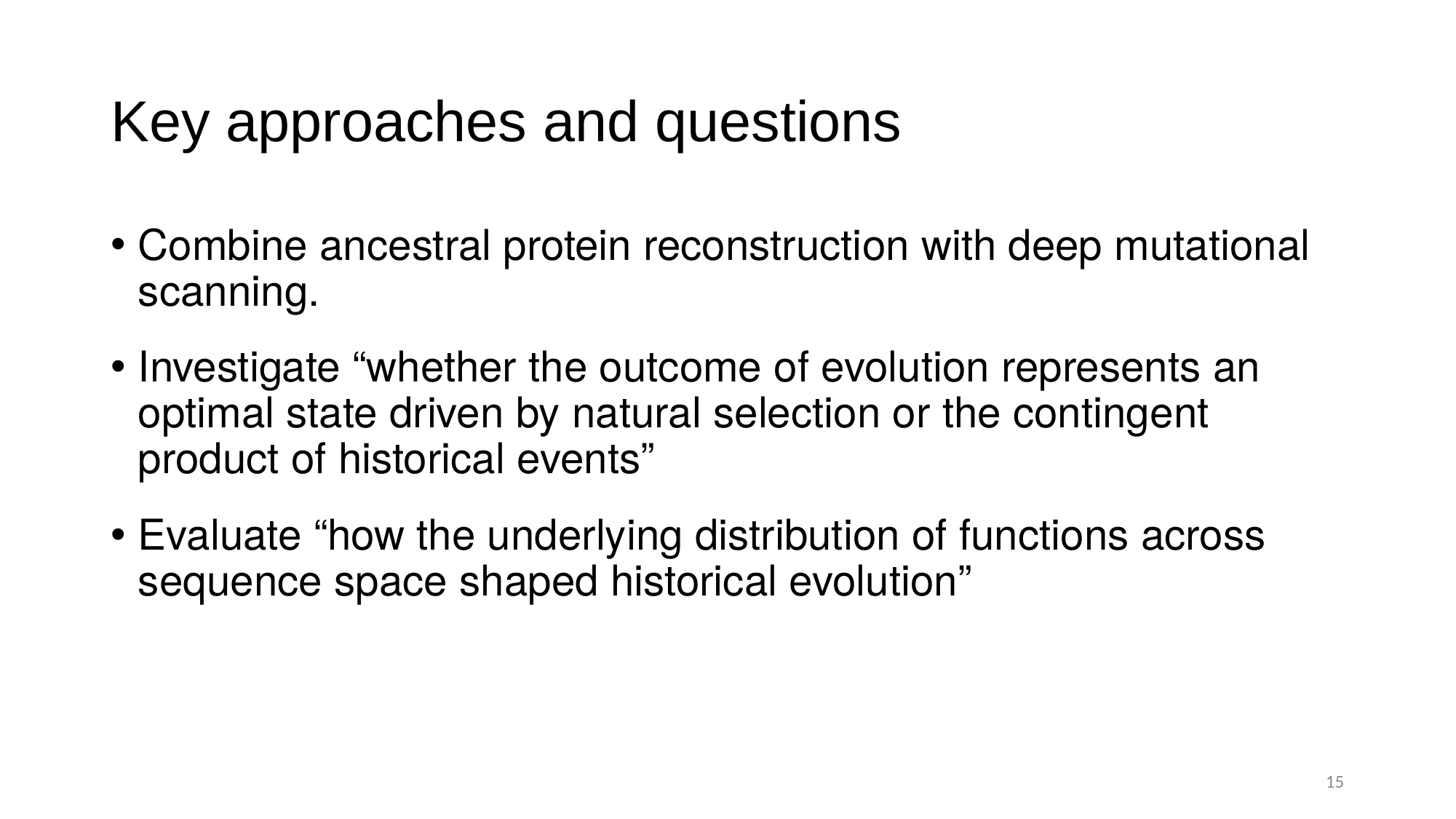

# Key approaches and questions
Combine ancestral protein reconstruction with deep mutational scanning.
Investigate “whether the outcome of evolution represents an optimal state driven by natural selection or the contingent product of historical events”
Evaluate “how the underlying distribution of functions across sequence space shaped historical evolution”
15